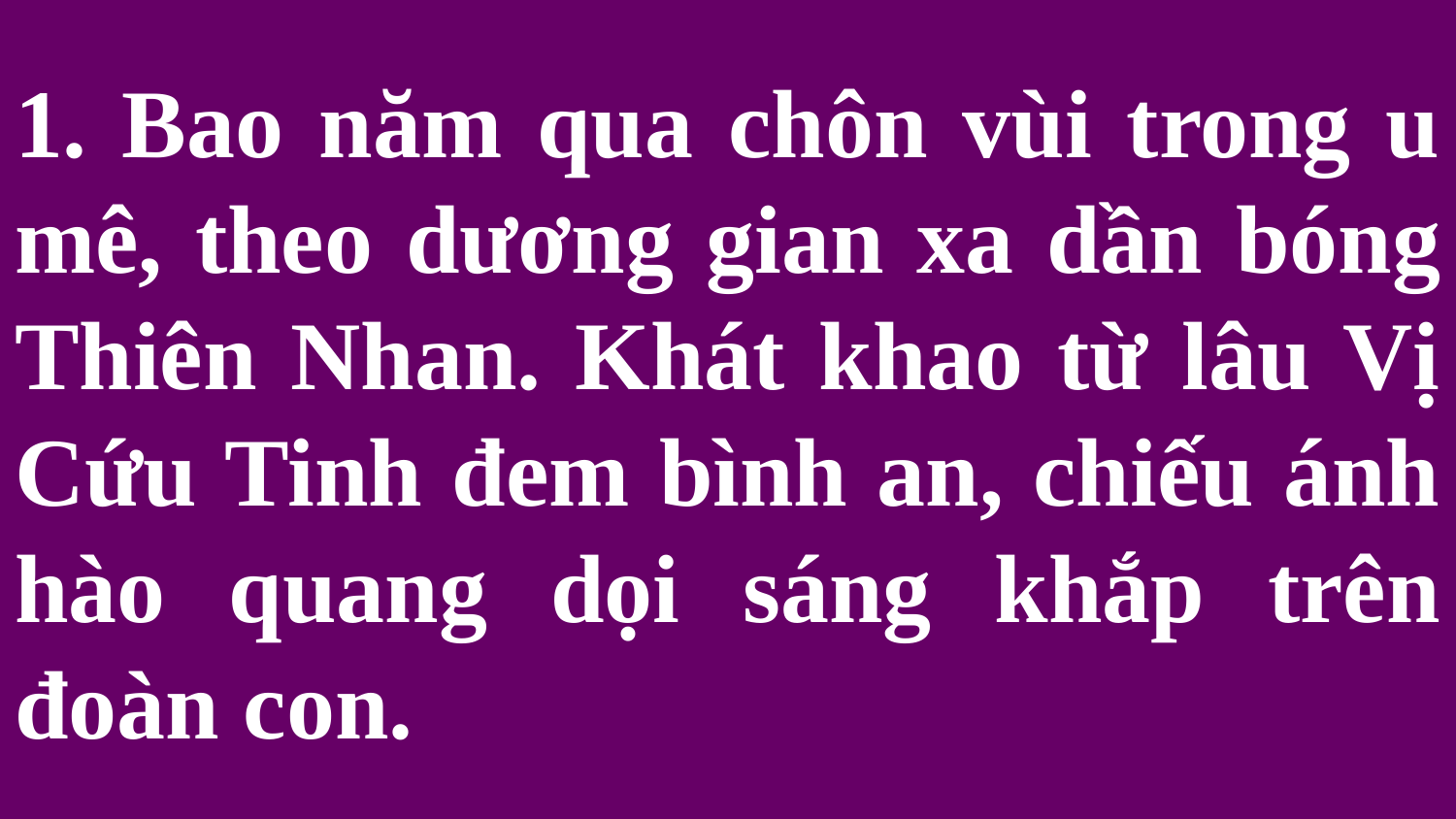

# 1. Bao năm qua chôn vùi trong u mê, theo dương gian xa dần bóng Thiên Nhan. Khát khao từ lâu Vị Cứu Tinh đem bình an, chiếu ánh hào quang dọi sáng khắp trên đoàn con.